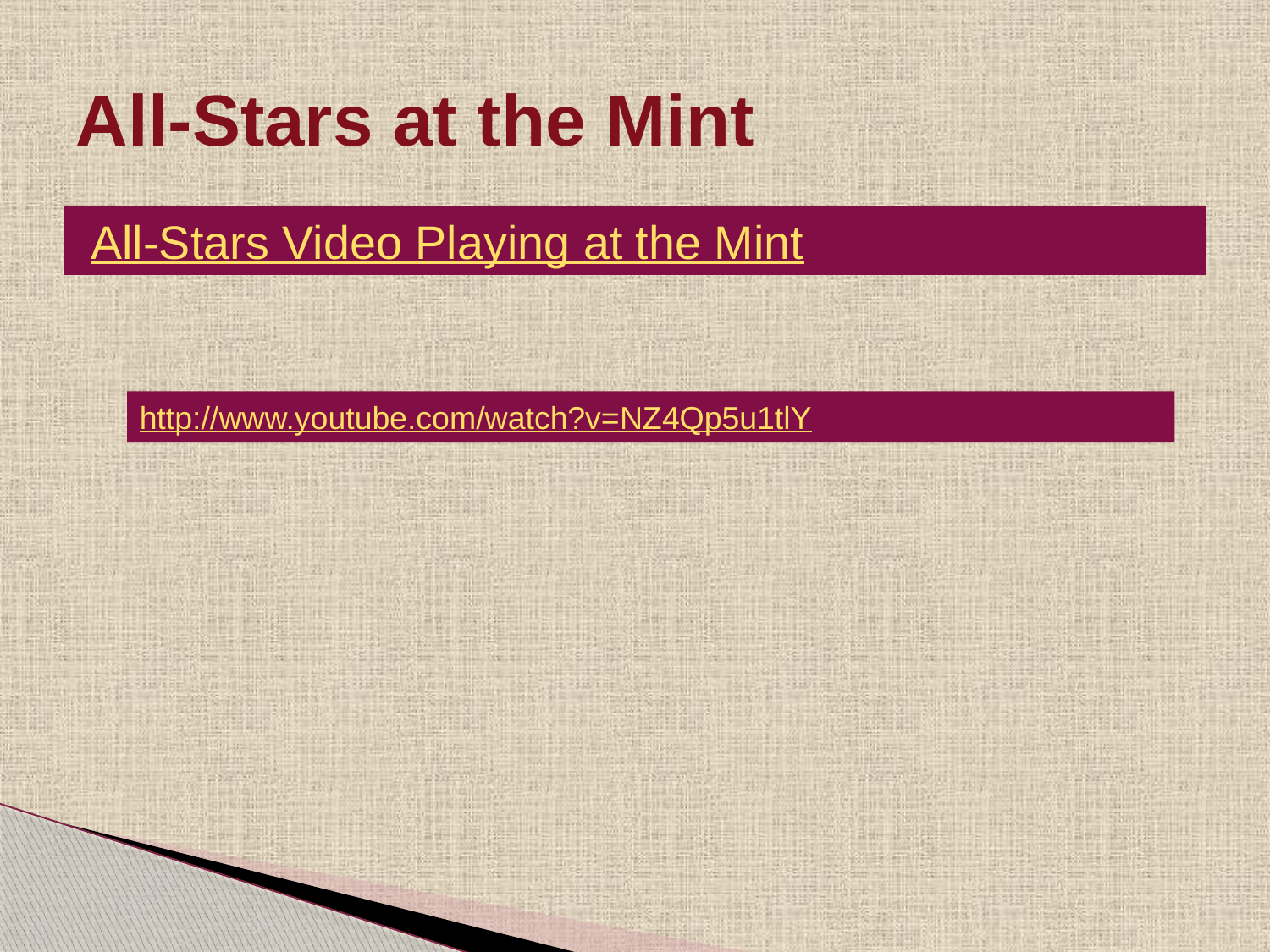

# All-Stars at the Mint
All-Stars Video Playing at the Mint
http://www.youtube.com/watch?v=NZ4Qp5u1tlY